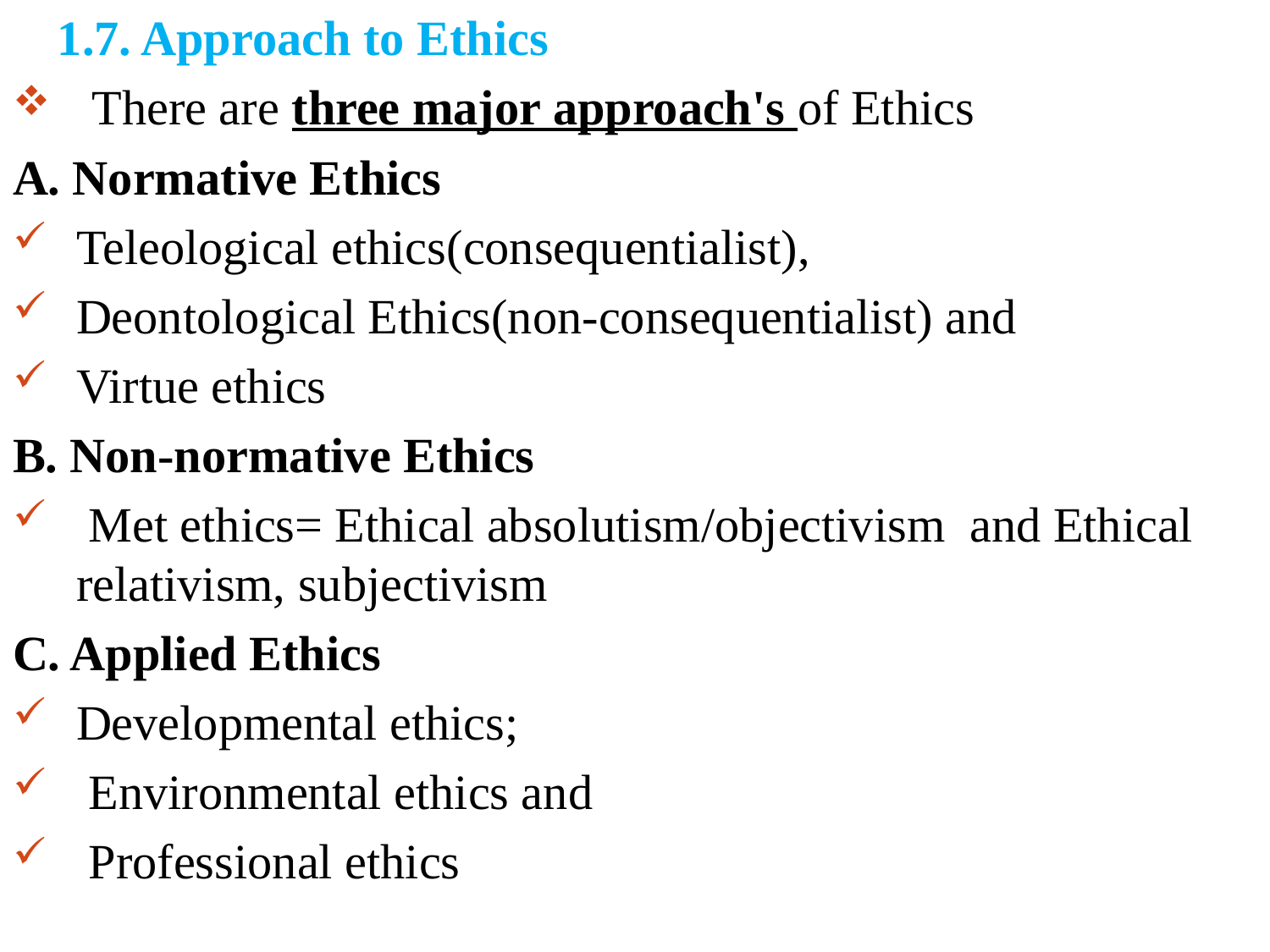

1.7. Approach to Ethics
There are three major approach's of Ethics
A. Normative Ethics
Teleological ethics(consequentialist),
Deontological Ethics(non-consequentialist) and
Virtue ethics
B. Non-normative Ethics
 Met ethics= Ethical absolutism/objectivism  and Ethical relativism, subjectivism
C. Applied Ethics
Developmental ethics;
 Environmental ethics and
 Professional ethics
#